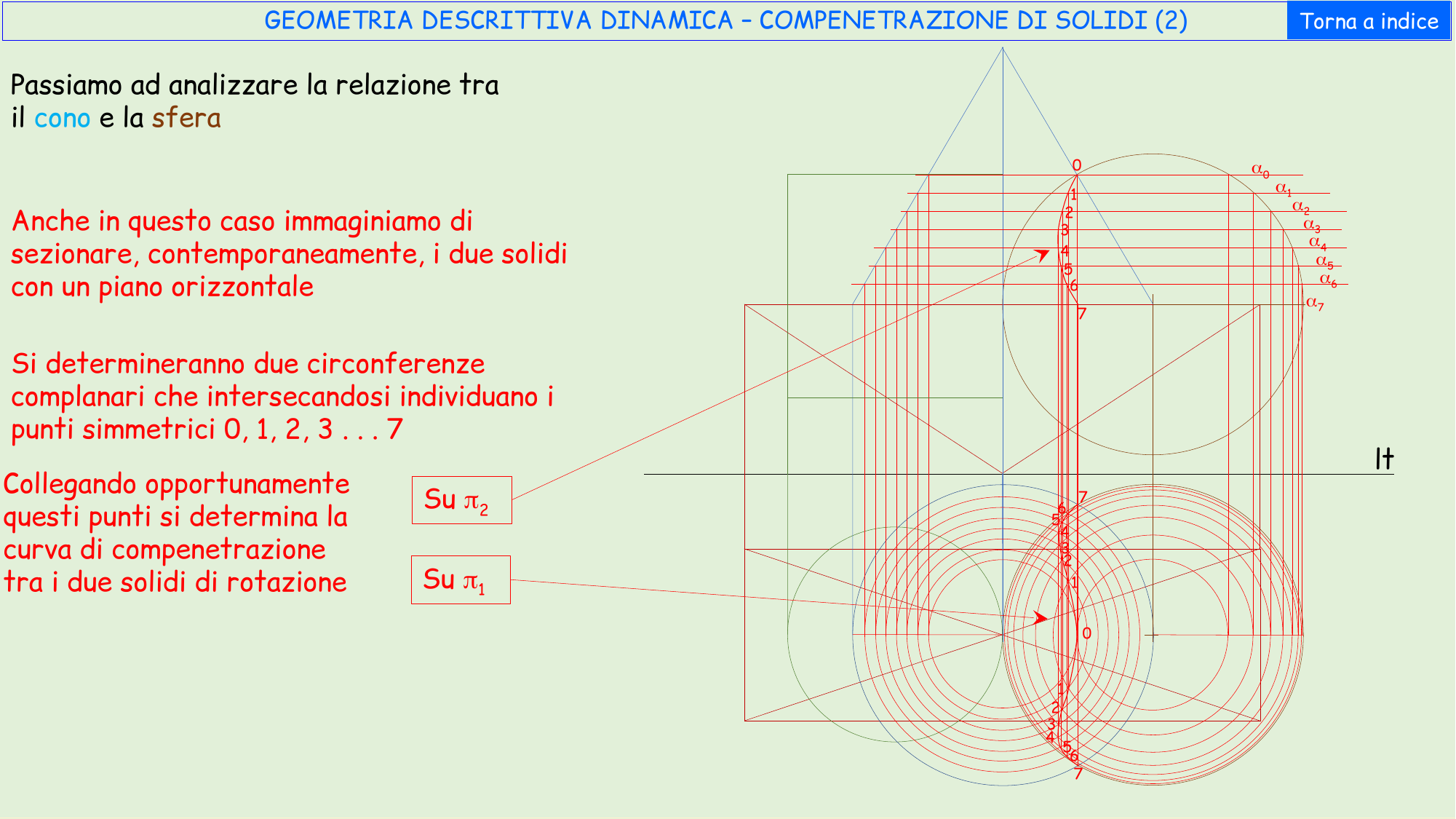

Torna a indice
GEOMETRIA DESCRITTIVA DINAMICA – COMPENETRAZIONE DI SOLIDI (2)
Passiamo ad analizzare la relazione tra il cono e la sfera
0
α0

α1

1
α2
2
Anche in questo caso immaginiamo di sezionare, contemporaneamente, i due solidi con un piano orizzontale
α3
3
α4
4
α5
5
α6
6
α7
7
Si determineranno due circonferenze complanari che intersecandosi individuano i punti simmetrici 0, 1, 2, 3 . . . 7

lt
Collegando opportunamente questi punti si determina la curva di compenetrazione tra i due solidi di rotazione
Su π2
7

6

5

4

3

2

Su π1

1
0
1
2
3
4
5
6
7